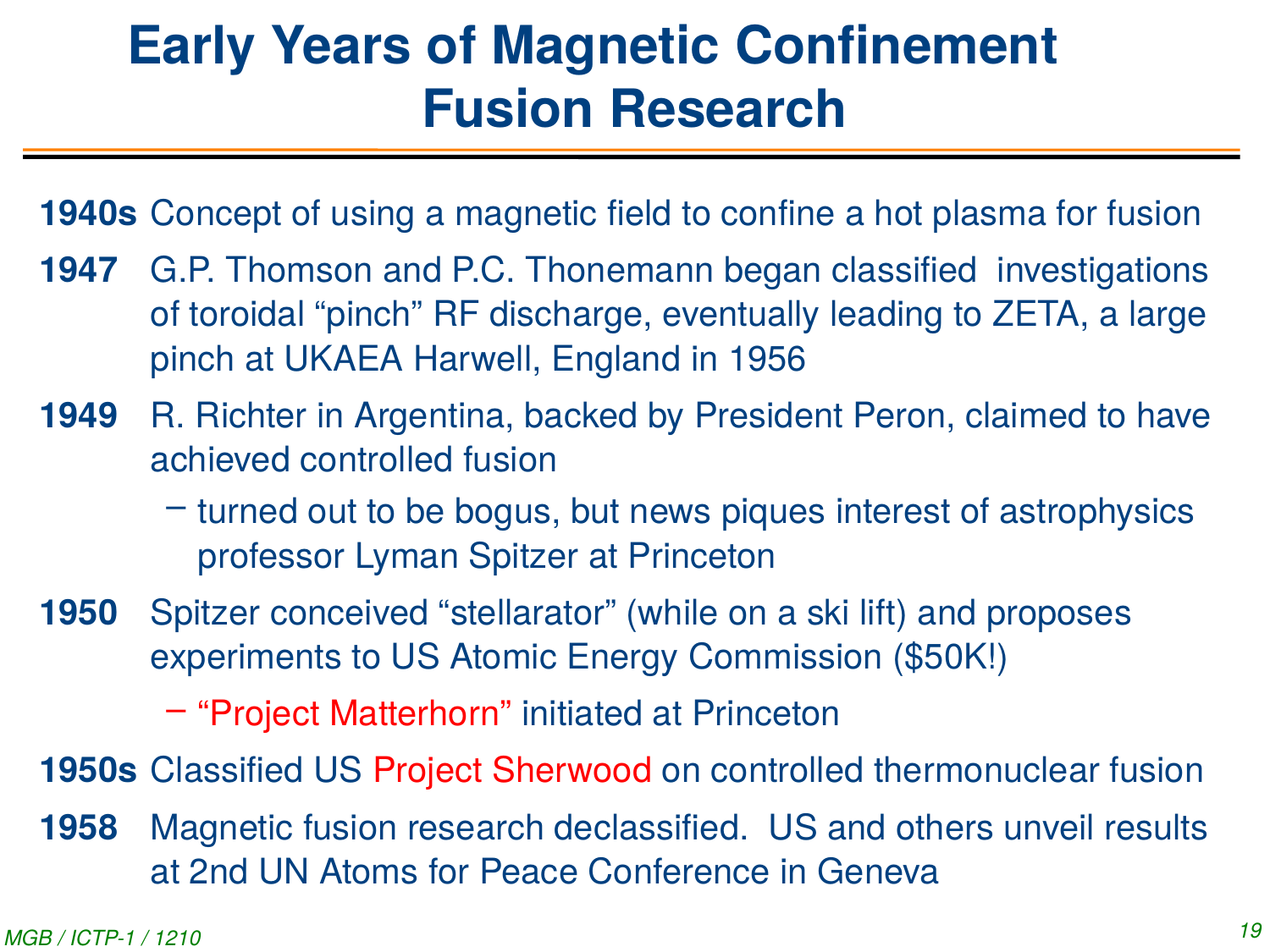

Early Years of Magnetic Confinement
Fusion Research
1940s	Concept of using a magnetic field to confine a hot plasma for fusion
1947	G.P. Thomson and P.C. Thonemann began classified  investigations of toroidal “pinch” RF discharge, eventually leading to ZETA, a large pinch at UKAEA Harwell, England in 1956
1949	R. Richter in Argentina, backed by President Peron, claimed to have achieved controlled fusion
turned out to be bogus, but news piques interest of astrophysics professor Lyman Spitzer at Princeton
1950	Spitzer conceived “stellarator” (while on a ski lift) and proposes experiments to US Atomic Energy Commission ($50K!)
“Project Matterhorn” initiated at Princeton
1950s	Classified US Project Sherwood on controlled thermonuclear fusion
1958	Magnetic fusion research declassified.  US and others unveil results at 2nd UN Atoms for Peace Conference in Geneva

19
MGB / ICTP-1 / 1210